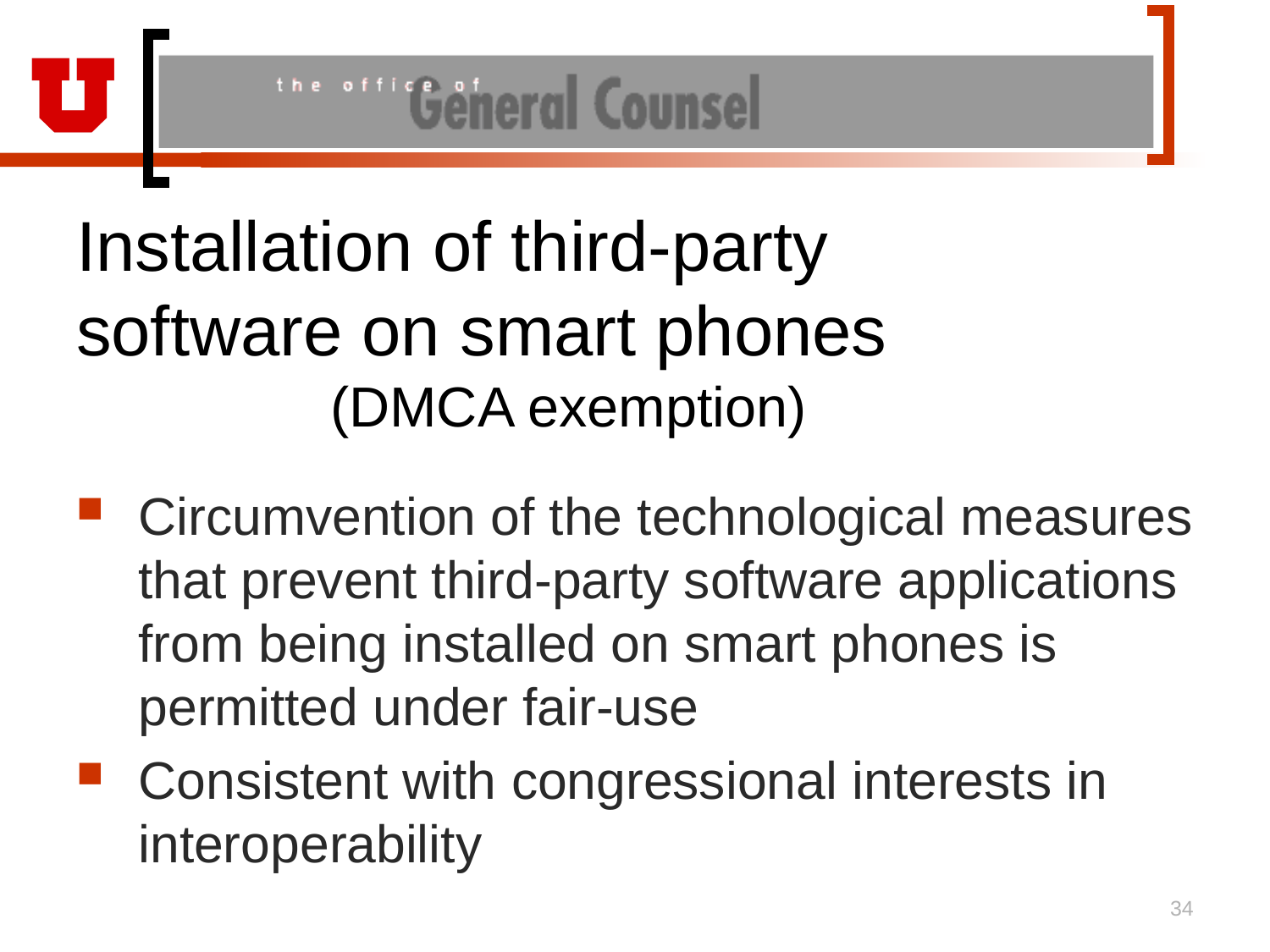

# Installation of third-party software on smart phones (DMCA exemption)
Circumvention of the technological measures that prevent third-party software applications from being installed on smart phones is permitted under fair-use
Consistent with congressional interests in interoperability
34